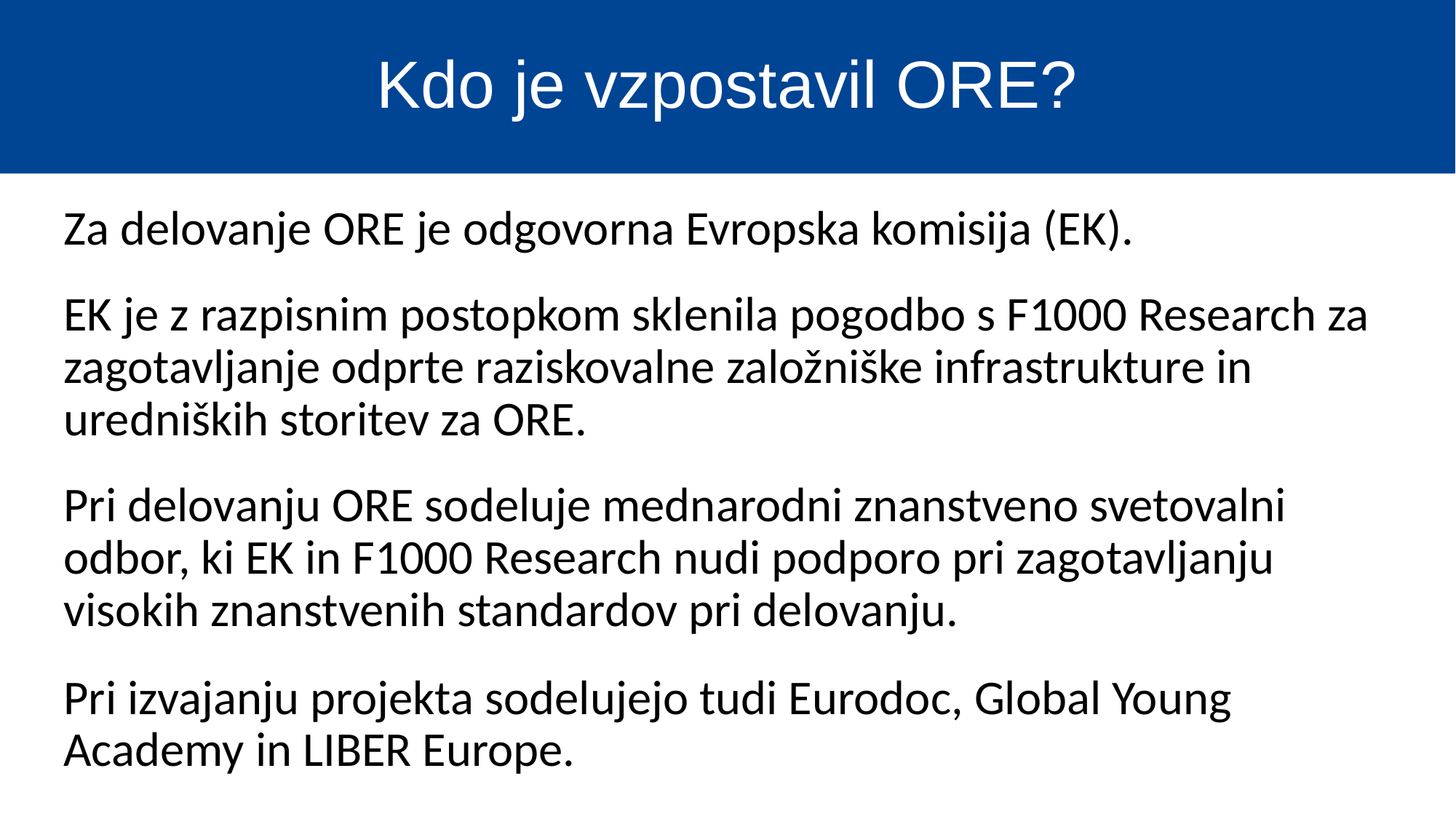

# Kdo je vzpostavil ORE?
Za delovanje ORE je odgovorna Evropska komisija (EK).

EK je z razpisnim postopkom sklenila pogodbo s F1000 Research za zagotavljanje odprte raziskovalne založniške infrastrukture in uredniških storitev za ORE.

Pri delovanju ORE sodeluje mednarodni znanstveno svetovalni odbor, ki EK in F1000 Research nudi podporo pri zagotavljanju visokih znanstvenih standardov pri delovanju.

Pri izvajanju projekta sodelujejo tudi Eurodoc, Global Young Academy in LIBER Europe.